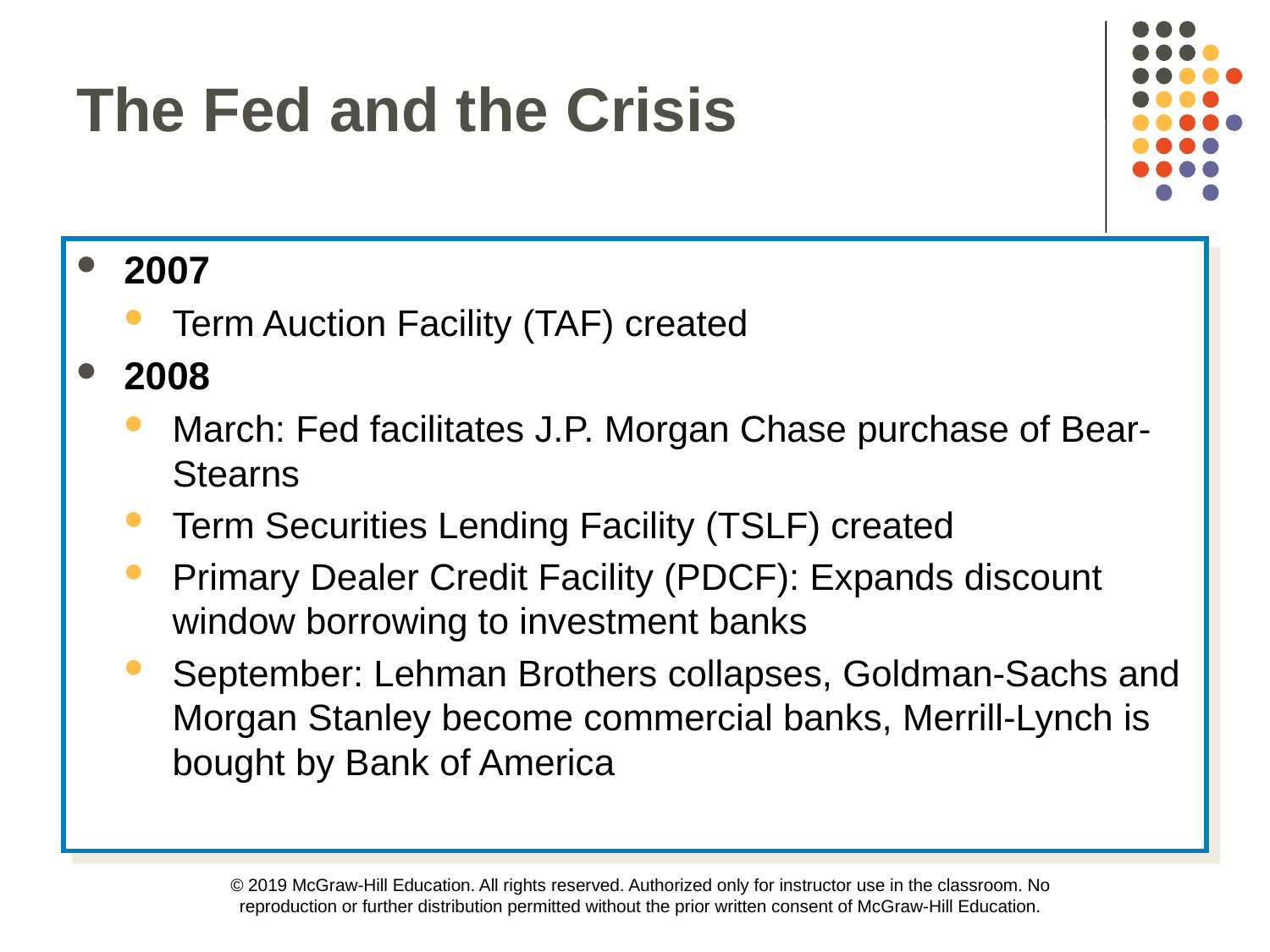

The Fed and the Crisis
2007
Term Auction Facility (TAF) created
2008
March: Fed facilitates J.P. Morgan Chase purchase of Bear-Stearns
Term Securities Lending Facility (TSLF) created
Primary Dealer Credit Facility (PDCF): Expands discount window borrowing to investment banks
September: Lehman Brothers collapses, Goldman-Sachs and Morgan Stanley become commercial banks, Merrill-Lynch is bought by Bank of America

© 2019 McGraw-Hill Education. All rights reserved. Authorized only for instructor use in the classroom. No reproduction or further distribution permitted without the prior written consent of McGraw-Hill Education.